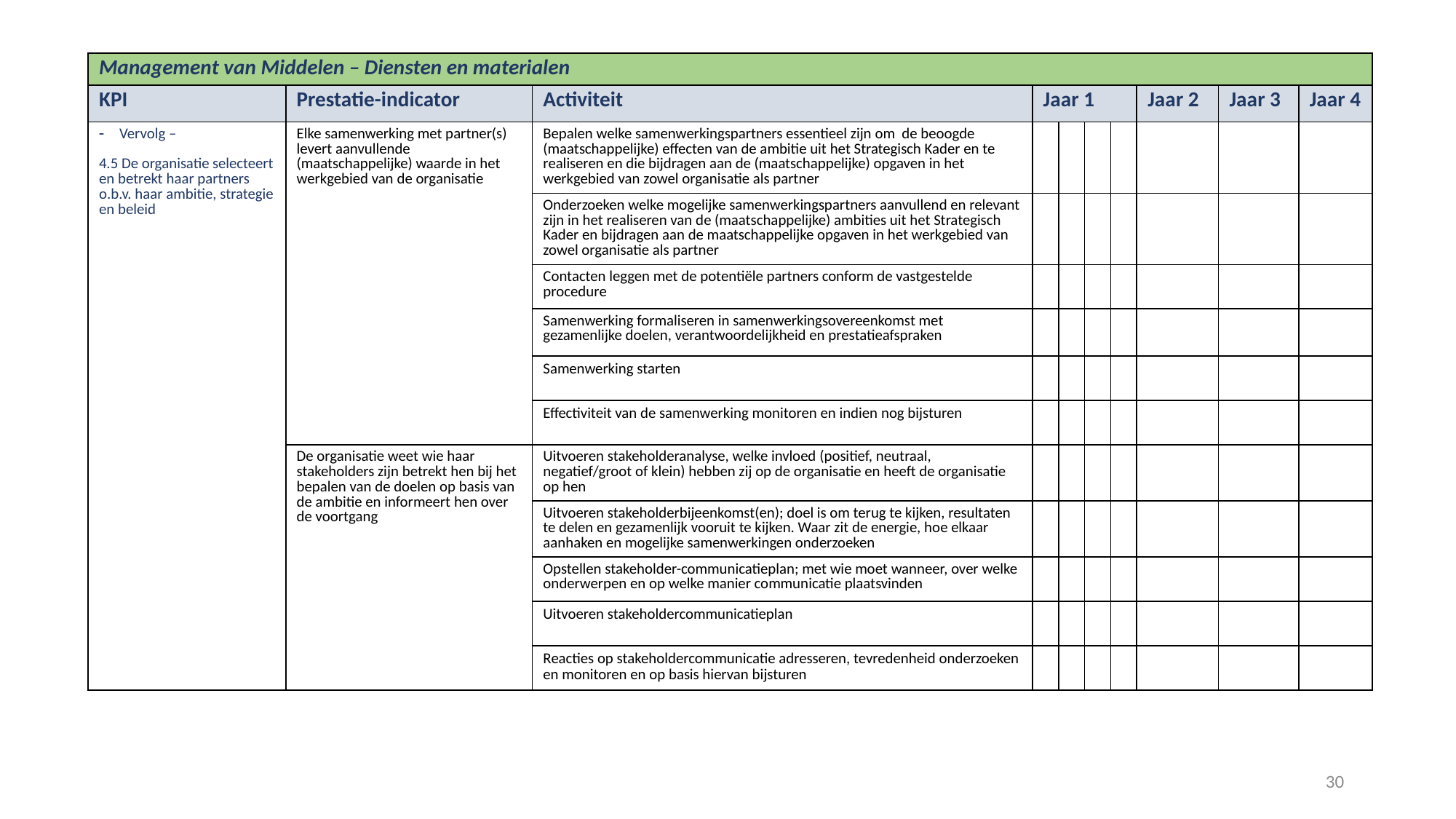

| Management van Middelen – Diensten en materialen |  |  |  |  |  |  |  |  |  |
| --- | --- | --- | --- | --- | --- | --- | --- | --- | --- |
| KPI | Prestatie-indicator | Activiteit | Jaar 1 |  |  |  | Jaar 2 | Jaar 3 | Jaar 4 |
| Vervolg – 4.5 De organisatie selecteert en betrekt haar partners o.b.v. haar ambitie, strategie en beleid | Elke samenwerking met partner(s) levert aanvullende (maatschappelijke) waarde in het werkgebied van de organisatie | Bepalen welke samenwerkingspartners essentieel zijn om de beoogde (maatschappelijke) effecten van de ambitie uit het Strategisch Kader en te realiseren en die bijdragen aan de (maatschappelijke) opgaven in het werkgebied van zowel organisatie als partner |  |  |  |  |  |  |  |
|  |  | Onderzoeken welke mogelijke samenwerkingspartners aanvullend en relevant zijn in het realiseren van de (maatschappelijke) ambities uit het Strategisch Kader en bijdragen aan de maatschappelijke opgaven in het werkgebied van zowel organisatie als partner |  |  |  |  |  |  |  |
|  |  | Contacten leggen met de potentiële partners conform de vastgestelde procedure |  |  |  |  |  |  |  |
|  |  | Samenwerking formaliseren in samenwerkingsovereenkomst met gezamenlijke doelen, verantwoordelijkheid en prestatieafspraken |  |  |  |  |  |  |  |
|  |  | Samenwerking starten |  |  |  |  |  |  |  |
|  |  | Effectiviteit van de samenwerking monitoren en indien nog bijsturen |  |  |  |  |  |  |  |
|  | De organisatie weet wie haar stakeholders zijn betrekt hen bij het bepalen van de doelen op basis van de ambitie en informeert hen over de voortgang | Uitvoeren stakeholderanalyse, welke invloed (positief, neutraal, negatief/groot of klein) hebben zij op de organisatie en heeft de organisatie op hen |  |  |  |  |  |  |  |
|  |  | Uitvoeren stakeholderbijeenkomst(en); doel is om terug te kijken, resultaten te delen en gezamenlijk vooruit te kijken. Waar zit de energie, hoe elkaar aanhaken en mogelijke samenwerkingen onderzoeken |  |  |  |  |  |  |  |
|  |  | Opstellen stakeholder-communicatieplan; met wie moet wanneer, over welke onderwerpen en op welke manier communicatie plaatsvinden |  |  |  |  |  |  |  |
|  |  | Uitvoeren stakeholdercommunicatieplan |  |  |  |  |  |  |  |
|  |  | Reacties op stakeholdercommunicatie adresseren, tevredenheid onderzoeken en monitoren en op basis hiervan bijsturen |  |  |  |  |  |  |  |
30